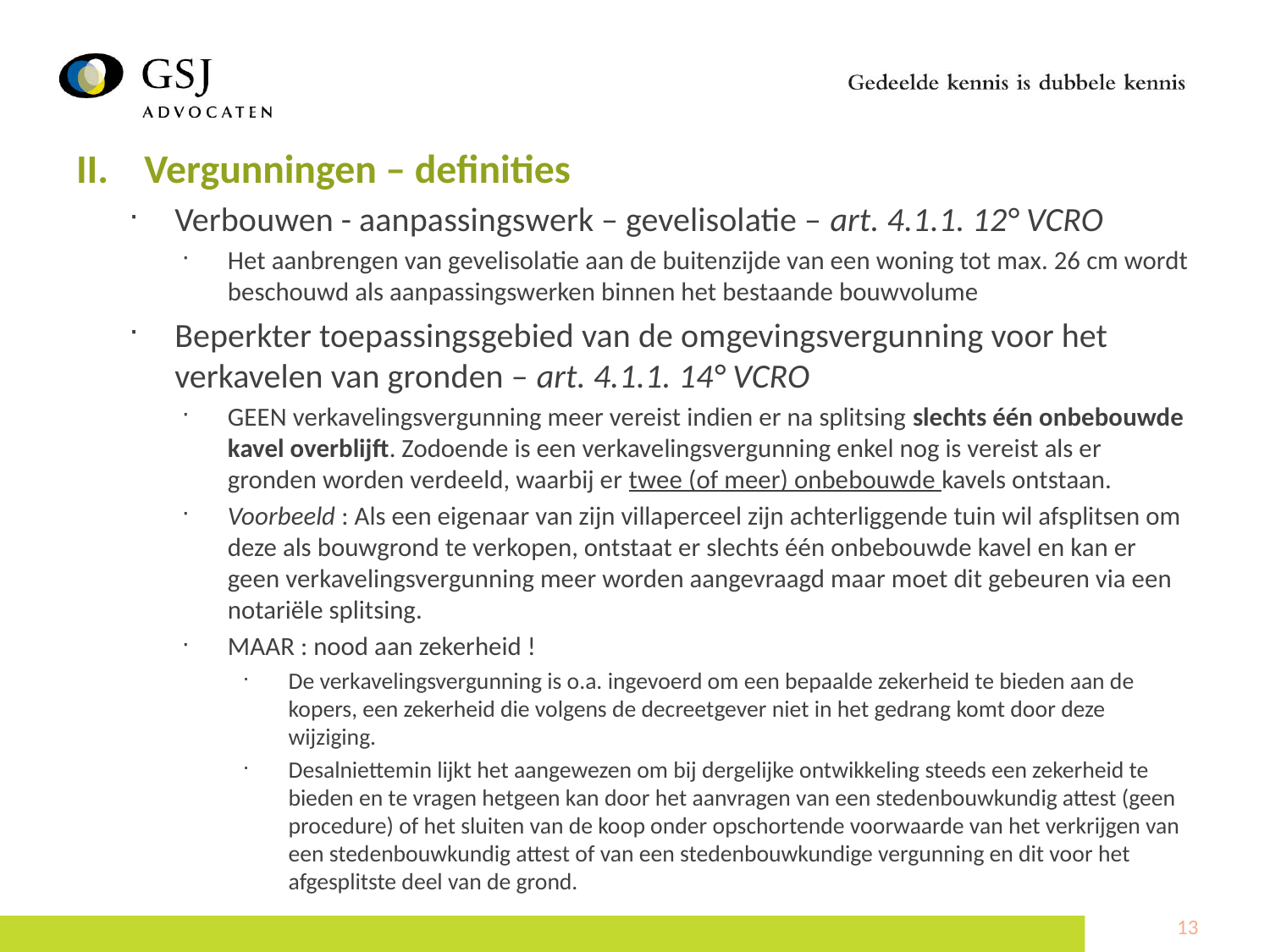

Vergunningen – definities
Verbouwen - aanpassingswerk – gevelisolatie – art. 4.1.1. 12° VCRO
Het aanbrengen van gevelisolatie aan de buitenzijde van een woning tot max. 26 cm wordt beschouwd als aanpassingswerken binnen het bestaande bouwvolume
Beperkter toepassingsgebied van de omgevingsvergunning voor het verkavelen van gronden – art. 4.1.1. 14° VCRO
GEEN verkavelingsvergunning meer vereist indien er na splitsing slechts één onbebouwde kavel overblijft. Zodoende is een verkavelingsvergunning enkel nog is vereist als er gronden worden verdeeld, waarbij er twee (of meer) onbebouwde kavels ontstaan.
Voorbeeld : Als een eigenaar van zijn villaperceel zijn achterliggende tuin wil afsplitsen om deze als bouwgrond te verkopen, ontstaat er slechts één onbebouwde kavel en kan er geen verkavelingsvergunning meer worden aangevraagd maar moet dit gebeuren via een notariële splitsing.
MAAR : nood aan zekerheid !
De verkavelingsvergunning is o.a. ingevoerd om een bepaalde zekerheid te bieden aan de kopers, een zekerheid die volgens de decreetgever niet in het gedrang komt door deze wijziging.
Desalniettemin lijkt het aangewezen om bij dergelijke ontwikkeling steeds een zekerheid te bieden en te vragen hetgeen kan door het aanvragen van een stedenbouwkundig attest (geen procedure) of het sluiten van de koop onder opschortende voorwaarde van het verkrijgen van een stedenbouwkundig attest of van een stedenbouwkundige vergunning en dit voor het afgesplitste deel van de grond.

13